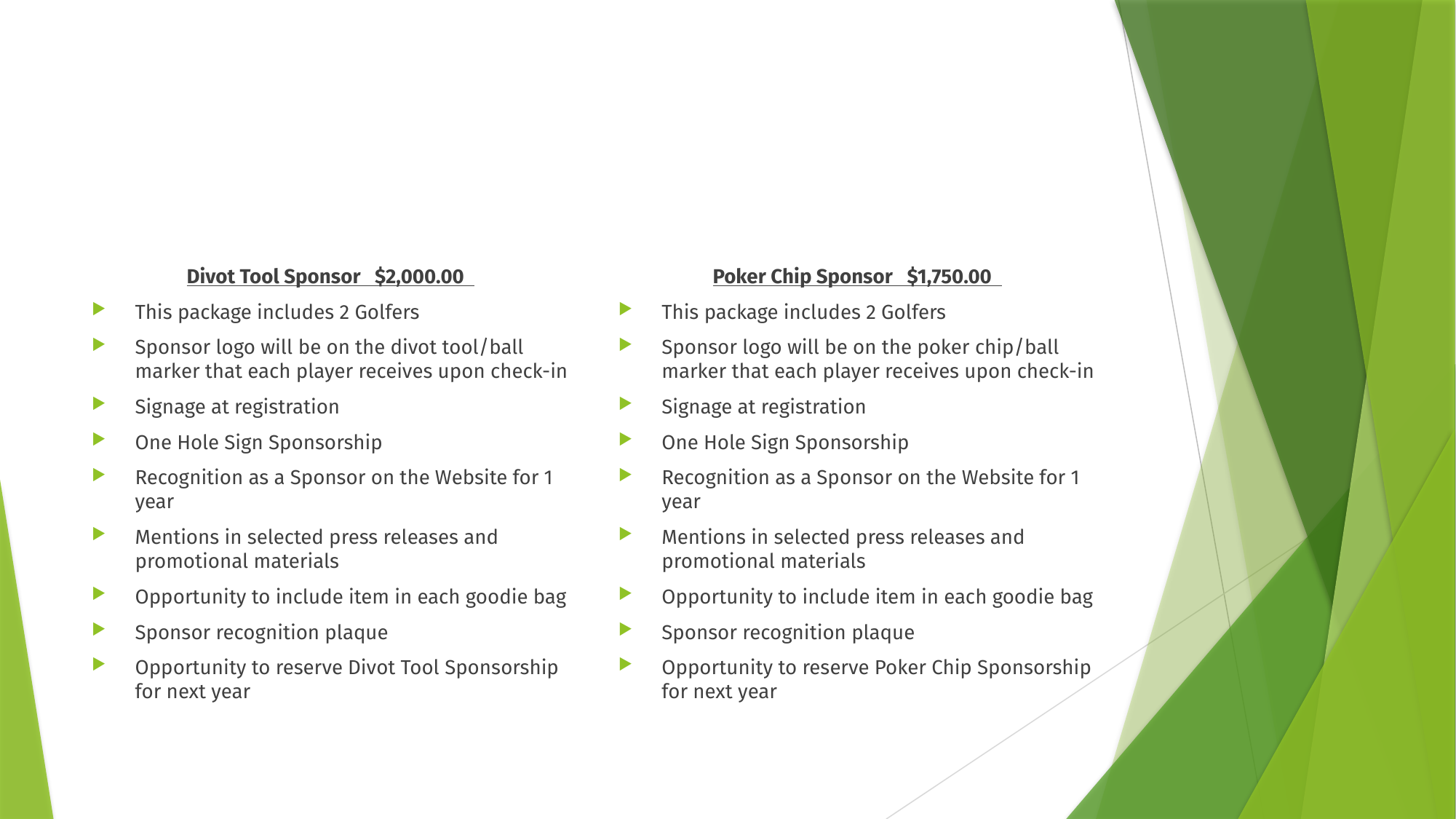

#
Divot Tool Sponsor   $2,000.00
This package includes 2 Golfers
Sponsor logo will be on the divot tool/ball marker that each player receives upon check-in
Signage at registration
One Hole Sign Sponsorship
Recognition as a Sponsor on the Website for 1 year
Mentions in selected press releases and promotional materials
Opportunity to include item in each goodie bag
Sponsor recognition plaque
Opportunity to reserve Divot Tool Sponsorship for next year
Poker Chip Sponsor   $1,750.00
This package includes 2 Golfers
Sponsor logo will be on the poker chip/ball marker that each player receives upon check-in
Signage at registration
One Hole Sign Sponsorship
Recognition as a Sponsor on the Website for 1 year
Mentions in selected press releases and promotional materials
Opportunity to include item in each goodie bag
Sponsor recognition plaque
Opportunity to reserve Poker Chip Sponsorship for next year